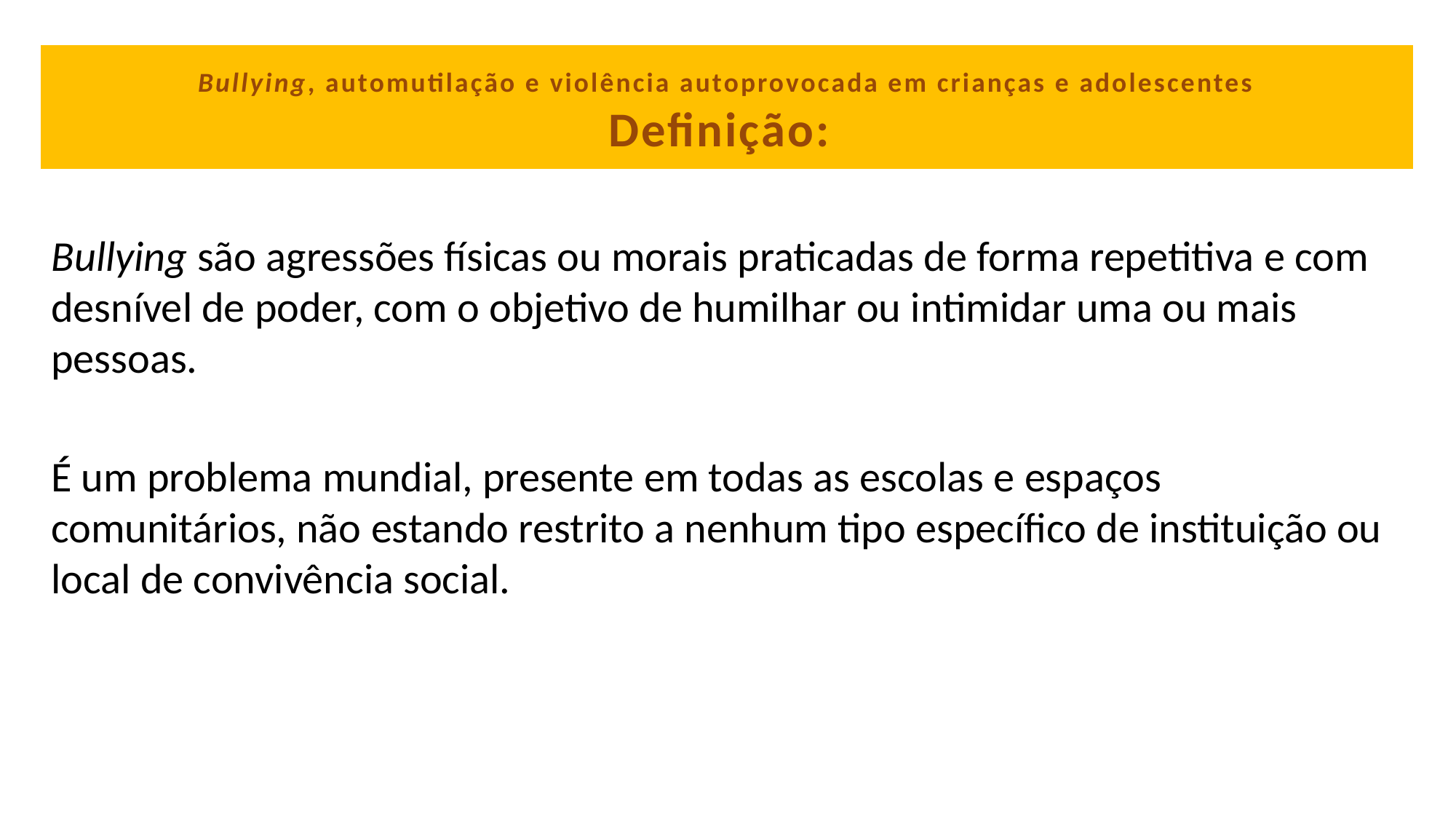

# Bullying, automutilação e violência autoprovocada em crianças e adolescentes Definição:
Bullying são agressões físicas ou morais praticadas de forma repetitiva e com desnível de poder, com o objetivo de humilhar ou intimidar uma ou mais pessoas.

É um problema mundial, presente em todas as escolas e espaços comunitários, não estando restrito a nenhum tipo específico de instituição ou local de convivência social.